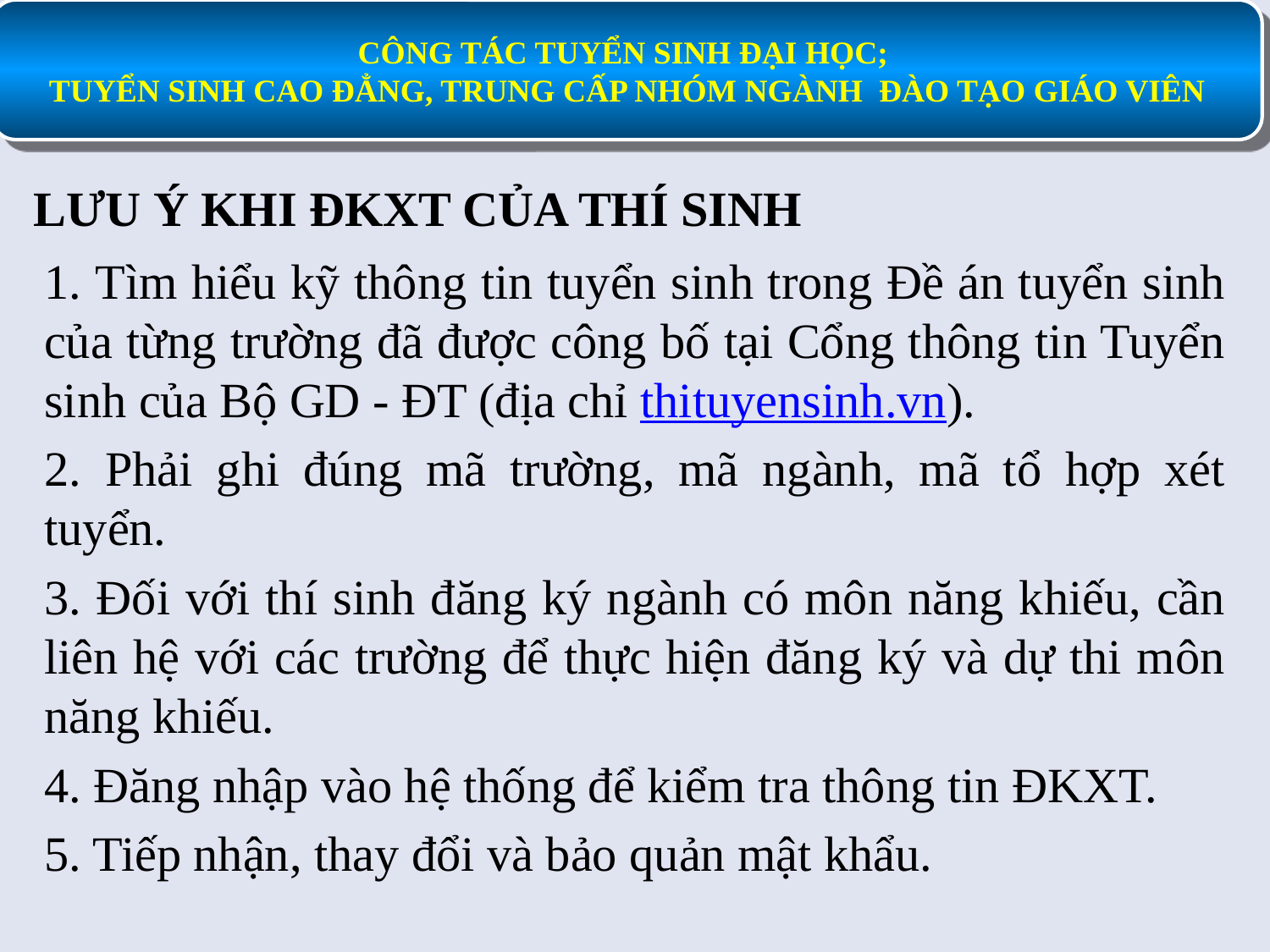

LƯU Ý KHI ĐKXT CỦA THÍ SINH
1. Tìm hiểu kỹ thông tin tuyển sinh trong Đề án tuyển sinh của từng trường đã được công bố tại Cổng thông tin Tuyển sinh của Bộ GD - ĐT (địa chỉ thituyensinh.vn).
2. Phải ghi đúng mã trường, mã ngành, mã tổ hợp xét tuyển.
3. Đối với thí sinh đăng ký ngành có môn năng khiếu, cần liên hệ với các trường để thực hiện đăng ký và dự thi môn năng khiếu.
4. Đăng nhập vào hệ thống để kiểm tra thông tin ĐKXT.
5. Tiếp nhận, thay đổi và bảo quản mật khẩu.